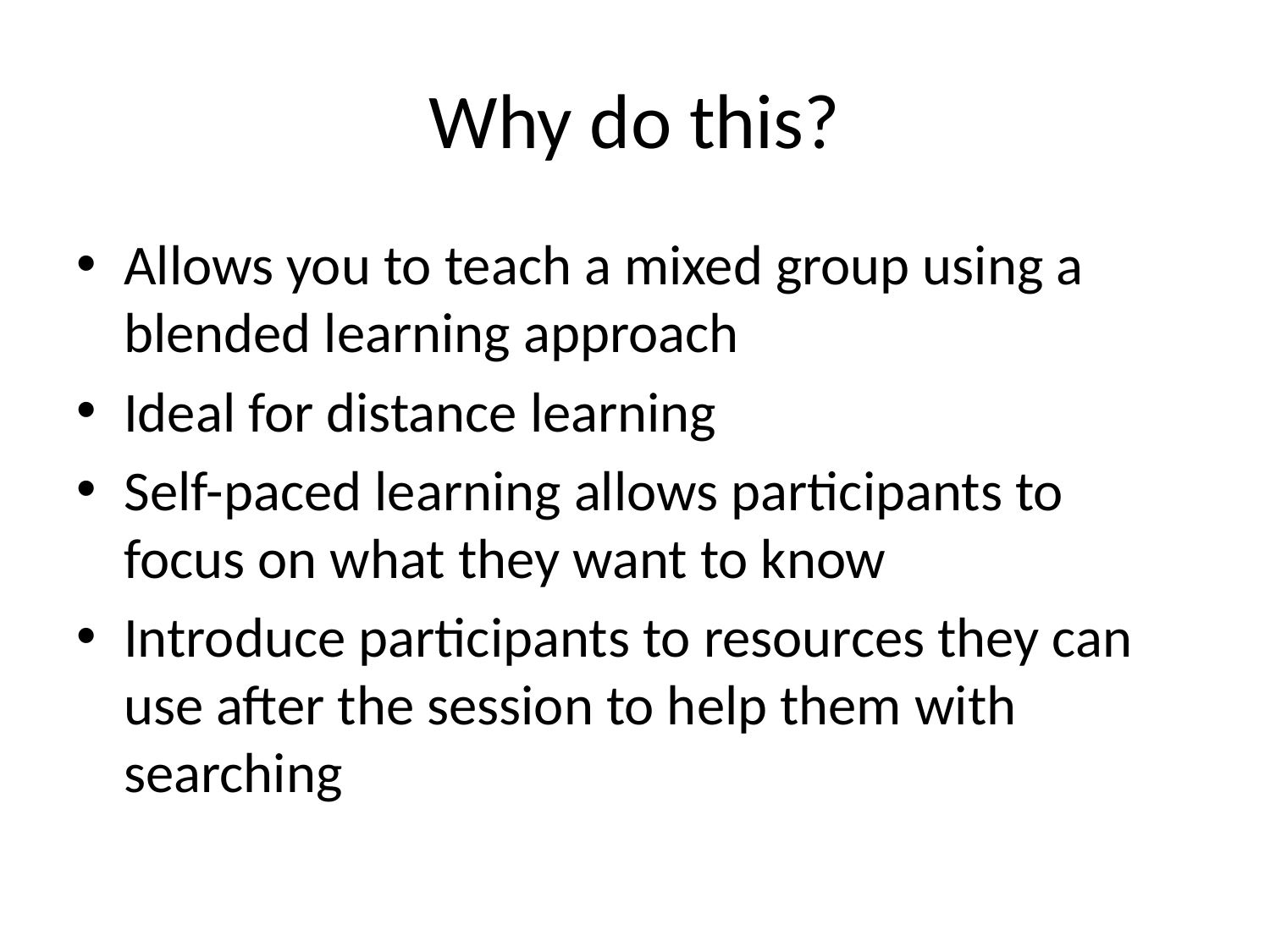

# Why do this?
Allows you to teach a mixed group using a blended learning approach
Ideal for distance learning
Self-paced learning allows participants to focus on what they want to know
Introduce participants to resources they can use after the session to help them with searching